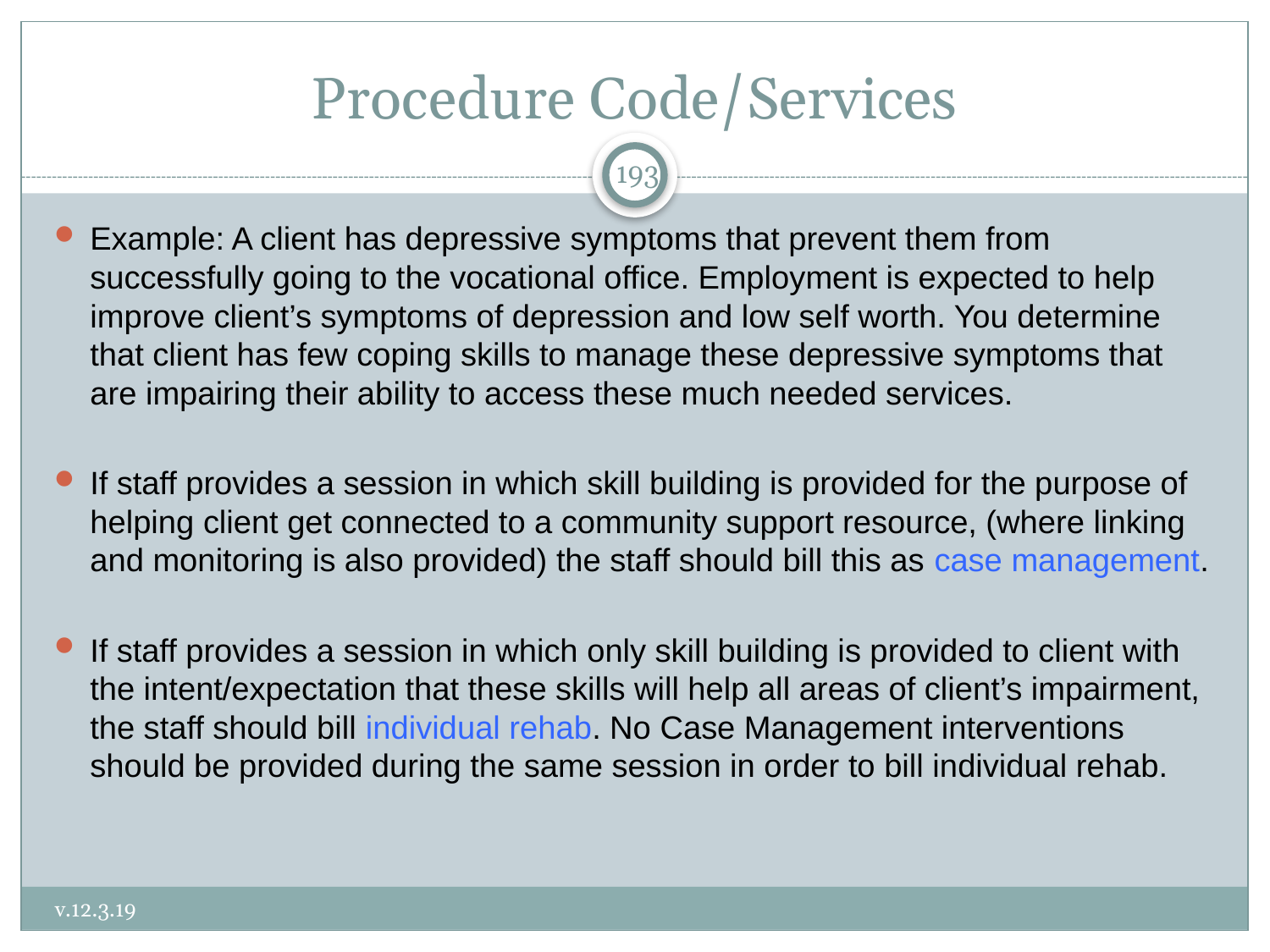

# Procedure Code/Services
193
Example: A client has depressive symptoms that prevent them from successfully going to the vocational office. Employment is expected to help improve client’s symptoms of depression and low self worth. You determine that client has few coping skills to manage these depressive symptoms that are impairing their ability to access these much needed services.

If staff provides a session in which skill building is provided for the purpose of helping client get connected to a community support resource, (where linking and monitoring is also provided) the staff should bill this as case management.

If staff provides a session in which only skill building is provided to client with the intent/expectation that these skills will help all areas of client’s impairment, the staff should bill individual rehab. No Case Management interventions should be provided during the same session in order to bill individual rehab.

v.12.3.19